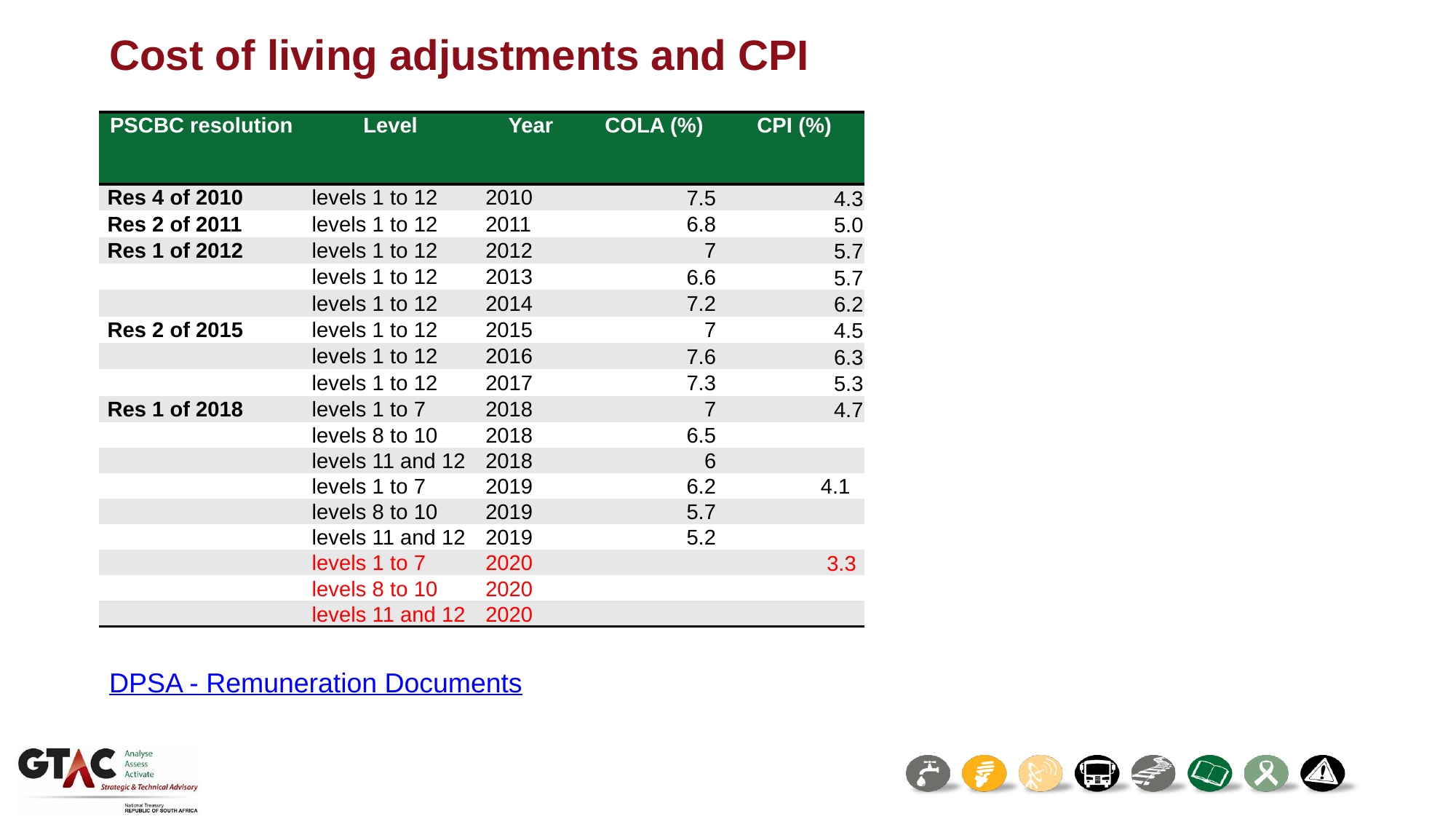

# Cost of living adjustments and CPI
| PSCBC resolution | Level | Year | COLA (%) | CPI (%) |
| --- | --- | --- | --- | --- |
| Res 4 of 2010 | levels 1 to 12 | 2010 | 7.5 | 4.3 |
| Res 2 of 2011 | levels 1 to 12 | 2011 | 6.8 | 5.0 |
| Res 1 of 2012 | levels 1 to 12 | 2012 | 7 | 5.7 |
|  | levels 1 to 12 | 2013 | 6.6 | 5.7 |
|  | levels 1 to 12 | 2014 | 7.2 | 6.2 |
| Res 2 of 2015 | levels 1 to 12 | 2015 | 7 | 4.5 |
|  | levels 1 to 12 | 2016 | 7.6 | 6.3 |
|  | levels 1 to 12 | 2017 | 7.3 | 5.3 |
| Res 1 of 2018 | levels 1 to 7 | 2018 | 7 | 4.7 |
|  | levels 8 to 10 | 2018 | 6.5 |  |
|  | levels 11 and 12 | 2018 | 6 |  |
|  | levels 1 to 7 | 2019 | 6.2 | 4.1 |
|  | levels 8 to 10 | 2019 | 5.7 |  |
|  | levels 11 and 12 | 2019 | 5.2 |  |
|  | levels 1 to 7 | 2020 |  | 3.3 |
|  | levels 8 to 10 | 2020 |  |  |
|  | levels 11 and 12 | 2020 |  |  |
DPSA - Remuneration Documents